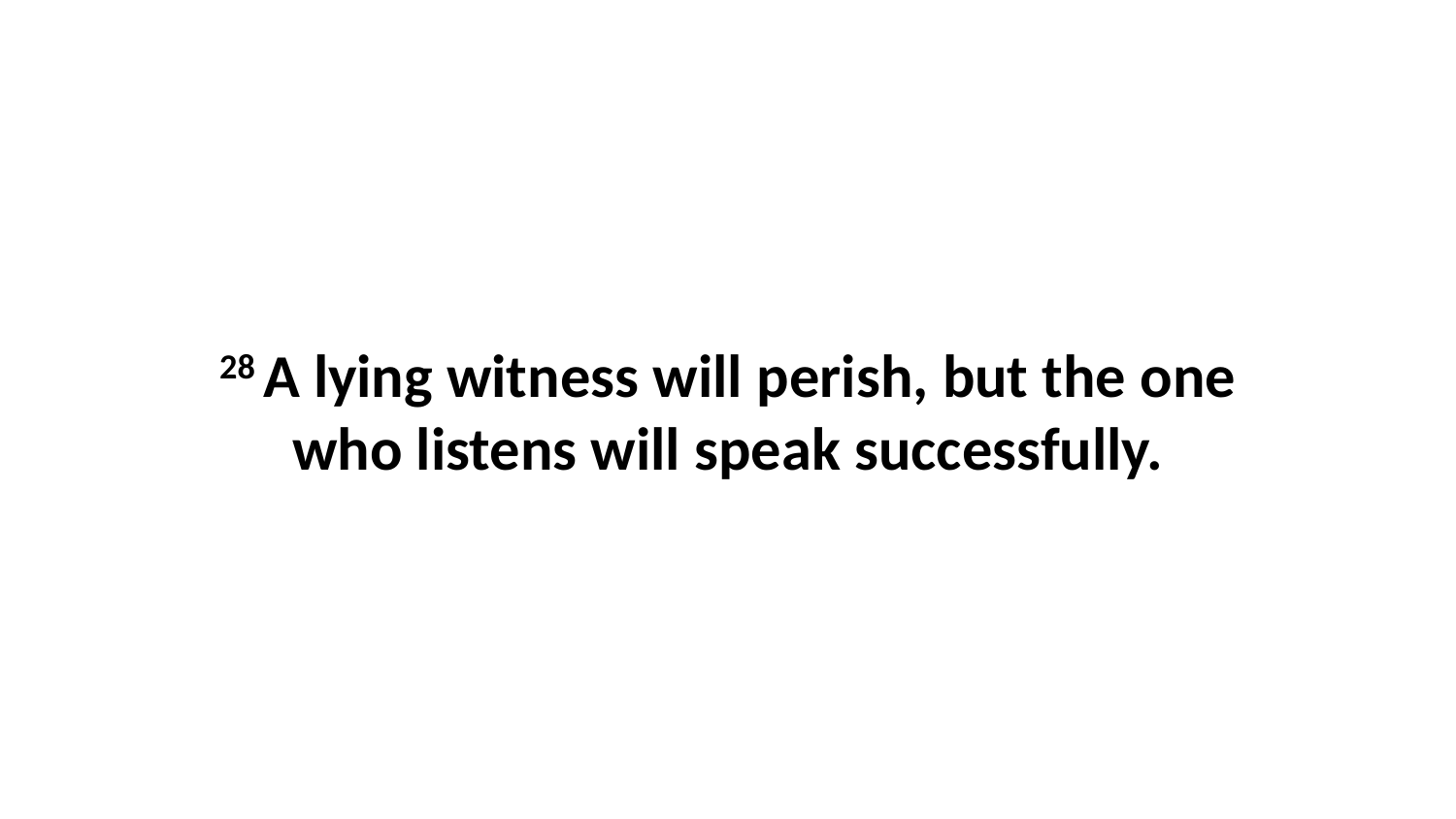

28 A lying witness will perish, but the one who listens will speak successfully.